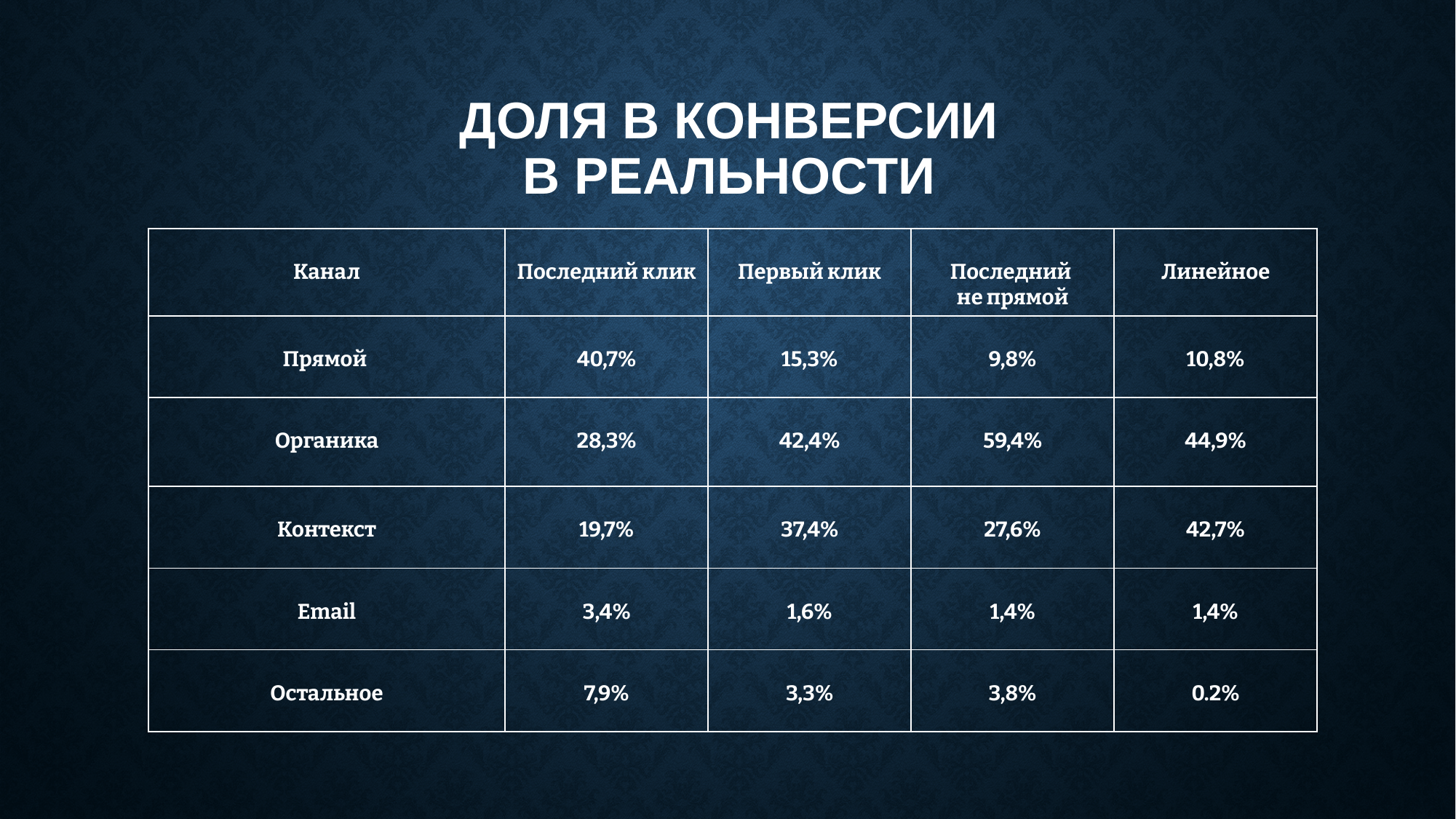

# Доля в конверсии В реальности
| Канал | Последний клик | Первый клик | Последний не прямой | Линейное |
| --- | --- | --- | --- | --- |
| Прямой | 40,7% | 15,3% | 9,8% | 10,8% |
| Органика | 28,3% | 42,4% | 59,4% | 44,9% |
| Контекст | 19,7% | 37,4% | 27,6% | 42,7% |
| Email | 3,4% | 1,6% | 1,4% | 1,4% |
| Остальное | 7,9% | 3,3% | 3,8% | 0.2% |